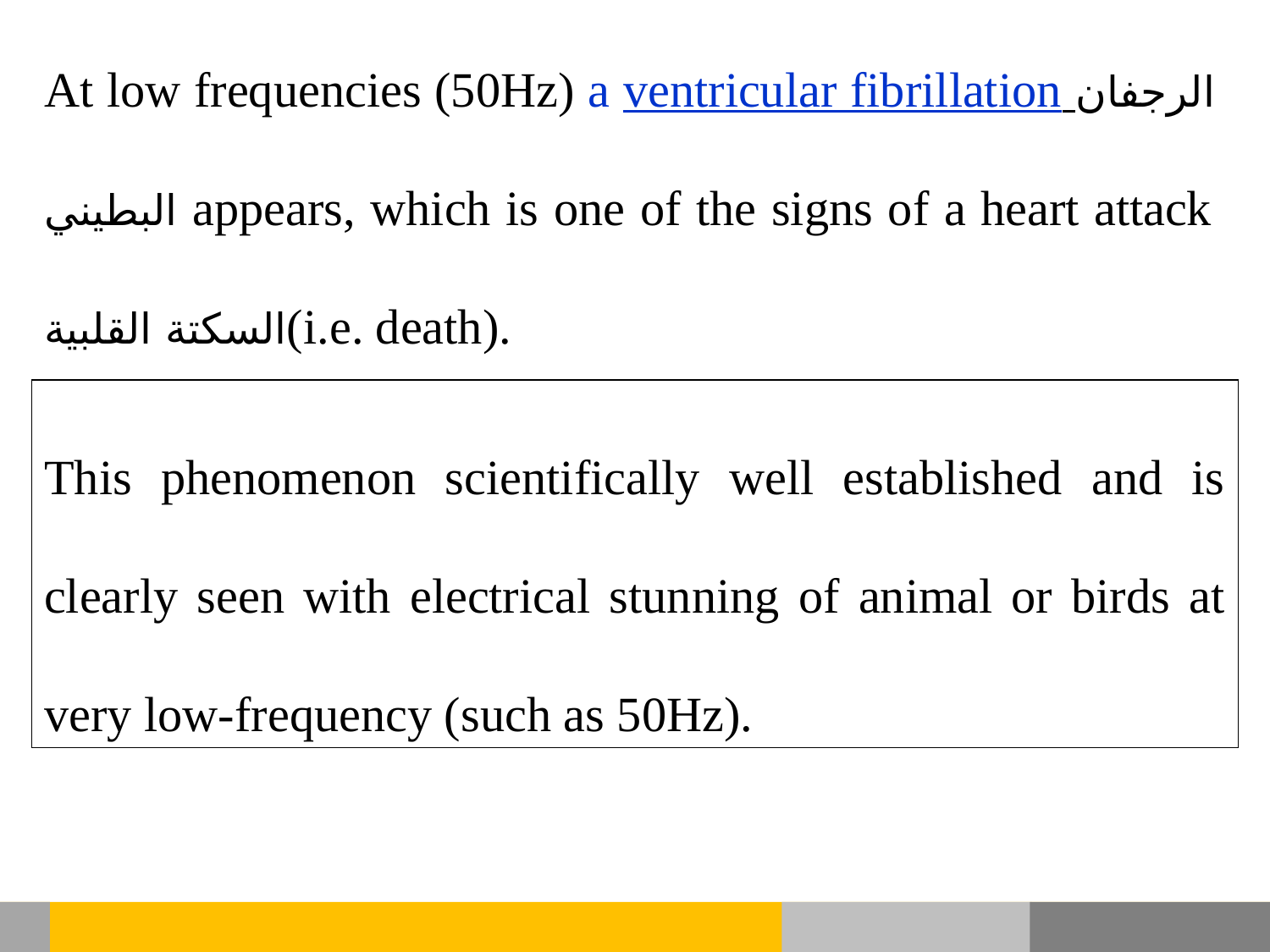

At low frequencies (50Hz) a ventricular fibrillation الرجفان البطيني appears, which is one of the signs of a heart attack السكتة القلبية(i.e. death).
This phenomenon scientifically well established and is clearly seen with electrical stunning of animal or birds at very low-frequency (such as 50Hz).